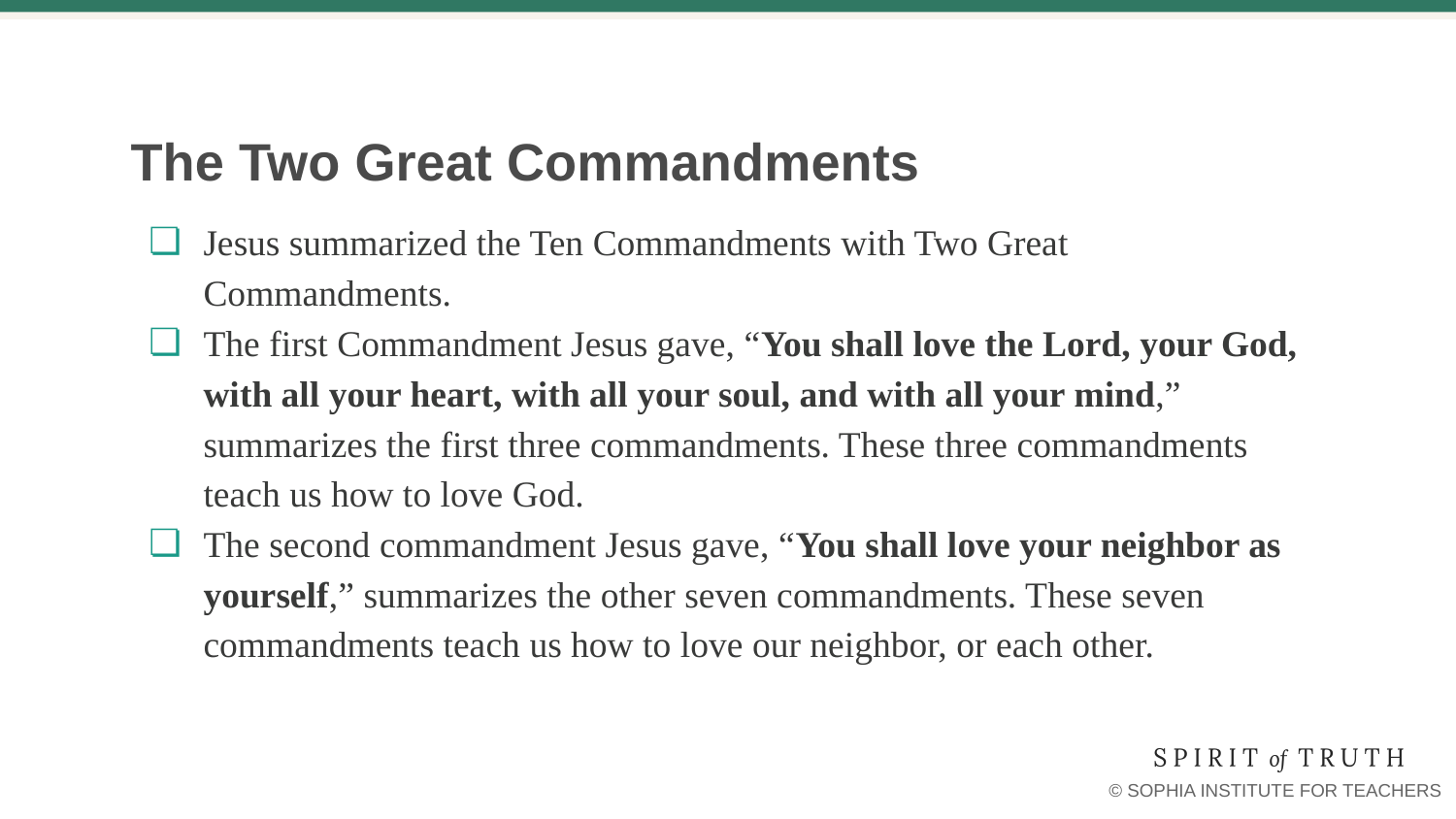

# The Two Great Commandments
Jesus summarized the Ten Commandments with Two Great Commandments.
The first Commandment Jesus gave, “You shall love the Lord, your God, with all your heart, with all your soul, and with all your mind,” summarizes the first three commandments. These three commandments teach us how to love God.
The second commandment Jesus gave, “You shall love your neighbor as yourself,” summarizes the other seven commandments. These seven commandments teach us how to love our neighbor, or each other.